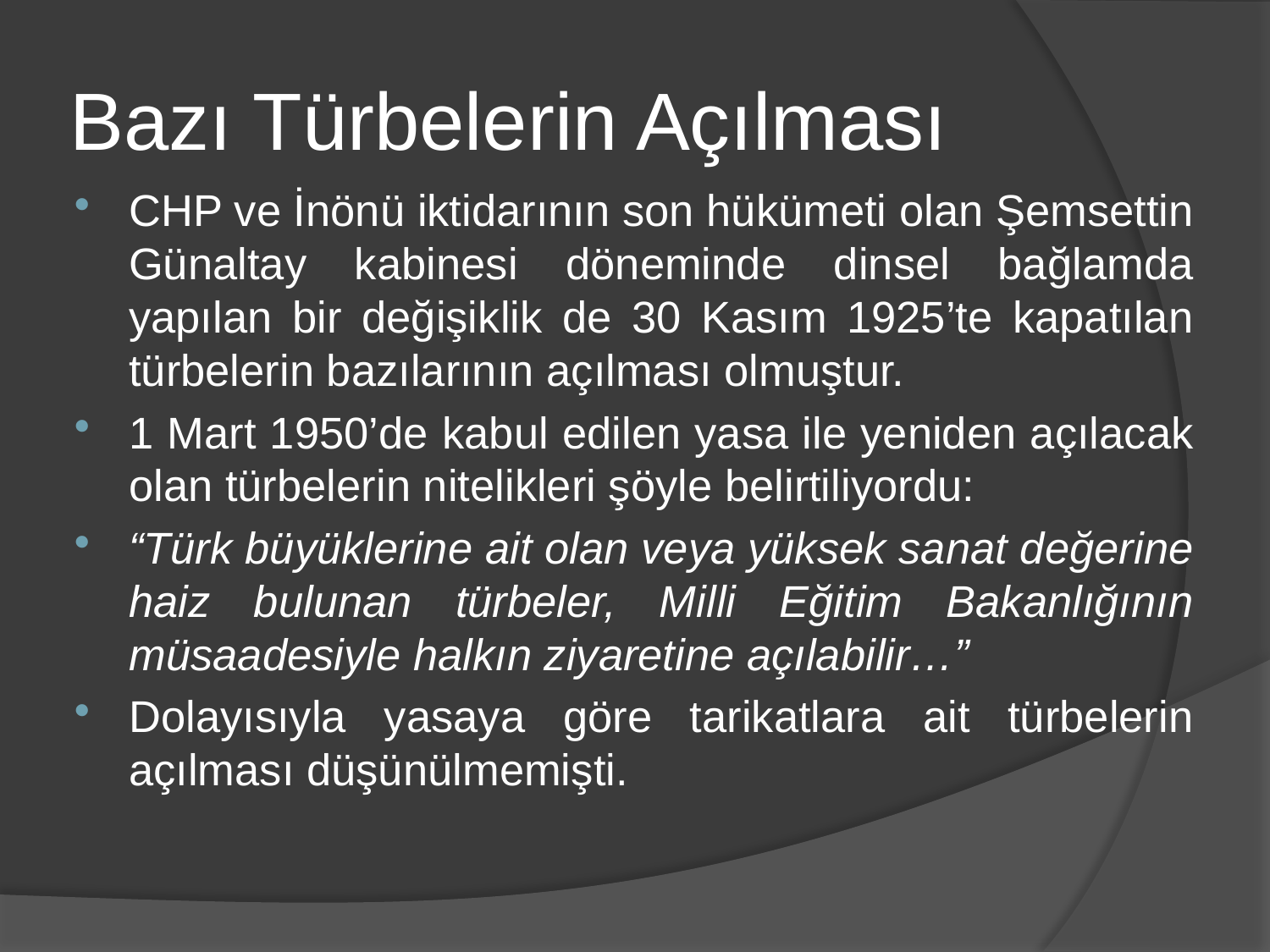

# Bazı Türbelerin Açılması
CHP ve İnönü iktidarının son hükümeti olan Şemsettin Günaltay kabinesi döneminde dinsel bağlamda yapılan bir değişiklik de 30 Kasım 1925’te kapatılan türbelerin bazılarının açılması olmuştur.
1 Mart 1950’de kabul edilen yasa ile yeniden açılacak olan türbelerin nitelikleri şöyle belirtiliyordu:
“Türk büyüklerine ait olan veya yüksek sanat değerine haiz bulunan türbeler, Milli Eğitim Bakanlığının müsaadesiyle halkın ziyaretine açılabilir…”
Dolayısıyla yasaya göre tarikatlara ait türbelerin açılması düşünülmemişti.